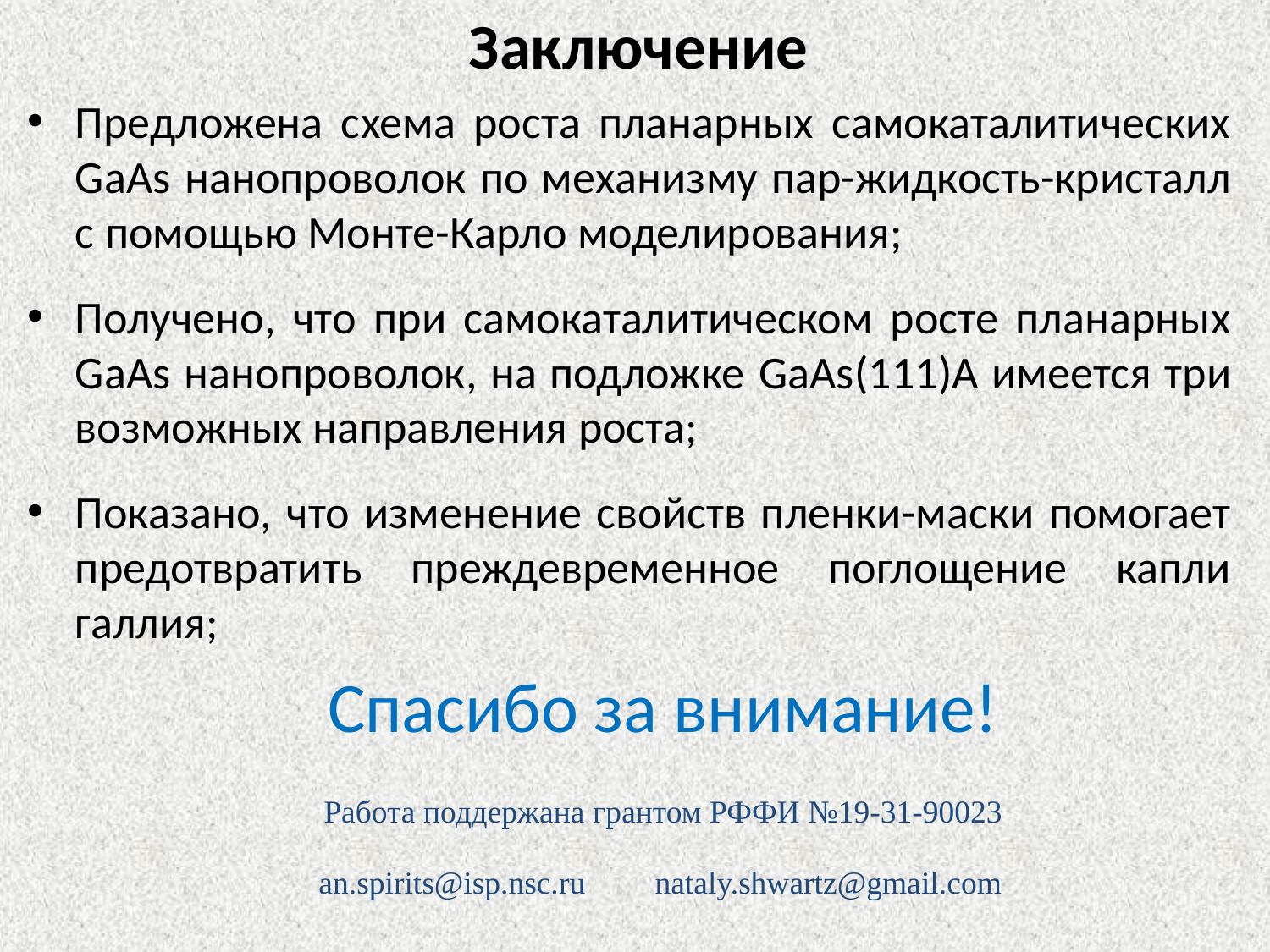

Заключение
Предложена схема роста планарных самокаталитических GaAs нанопроволок по механизму пар-жидкость-кристалл с помощью Монте-Карло моделирования;
Получено, что при самокаталитическом росте планарных GaAs нанопроволок, на подложке GaAs(111)А имеется три возможных направления роста;
Показано, что изменение свойств пленки-маски помогает предотвратить преждевременное поглощение капли галлия;
Спасибо за внимание!
Работа поддержана грантом РФФИ №19-31-90023
an.spirits@isp.nsc.ru
nataly.shwartz@gmail.com